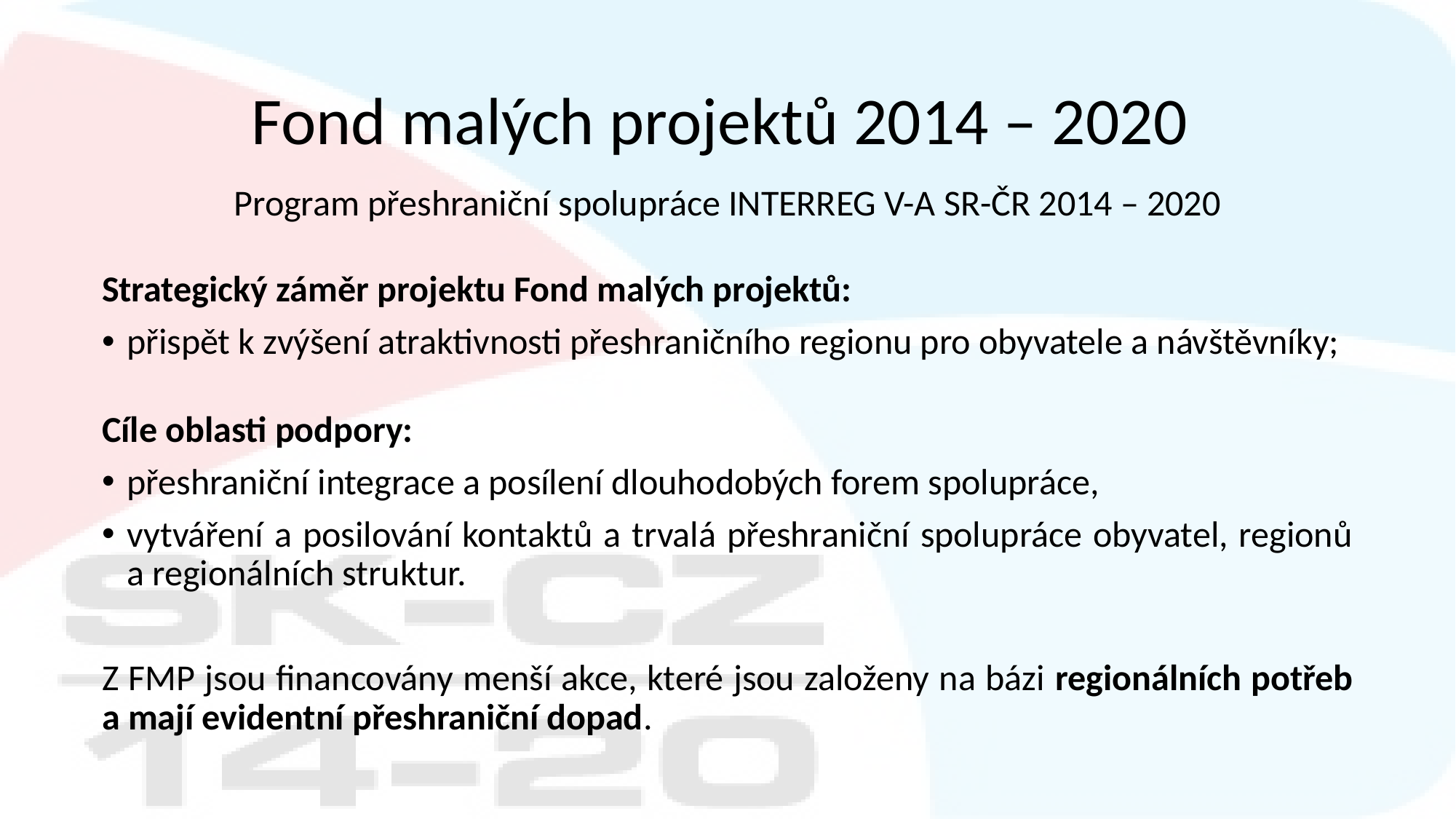

# Fond malých projektů 2014 – 2020
Program přeshraniční spolupráce INTERREG V-A SR-ČR 2014 – 2020

Strategický záměr projektu Fond malých projektů:
přispět k zvýšení atraktivnosti přeshraničního regionu pro obyvatele a návštěvníky;

Cíle oblasti podpory:
přeshraniční integrace a posílení dlouhodobých forem spolupráce,
vytváření a posilování kontaktů a trvalá přeshraniční spolupráce obyvatel, regionů a regionálních struktur.

Z FMP jsou financovány menší akce, které jsou založeny na bázi regionálních potřeb a mají evidentní přeshraniční dopad.